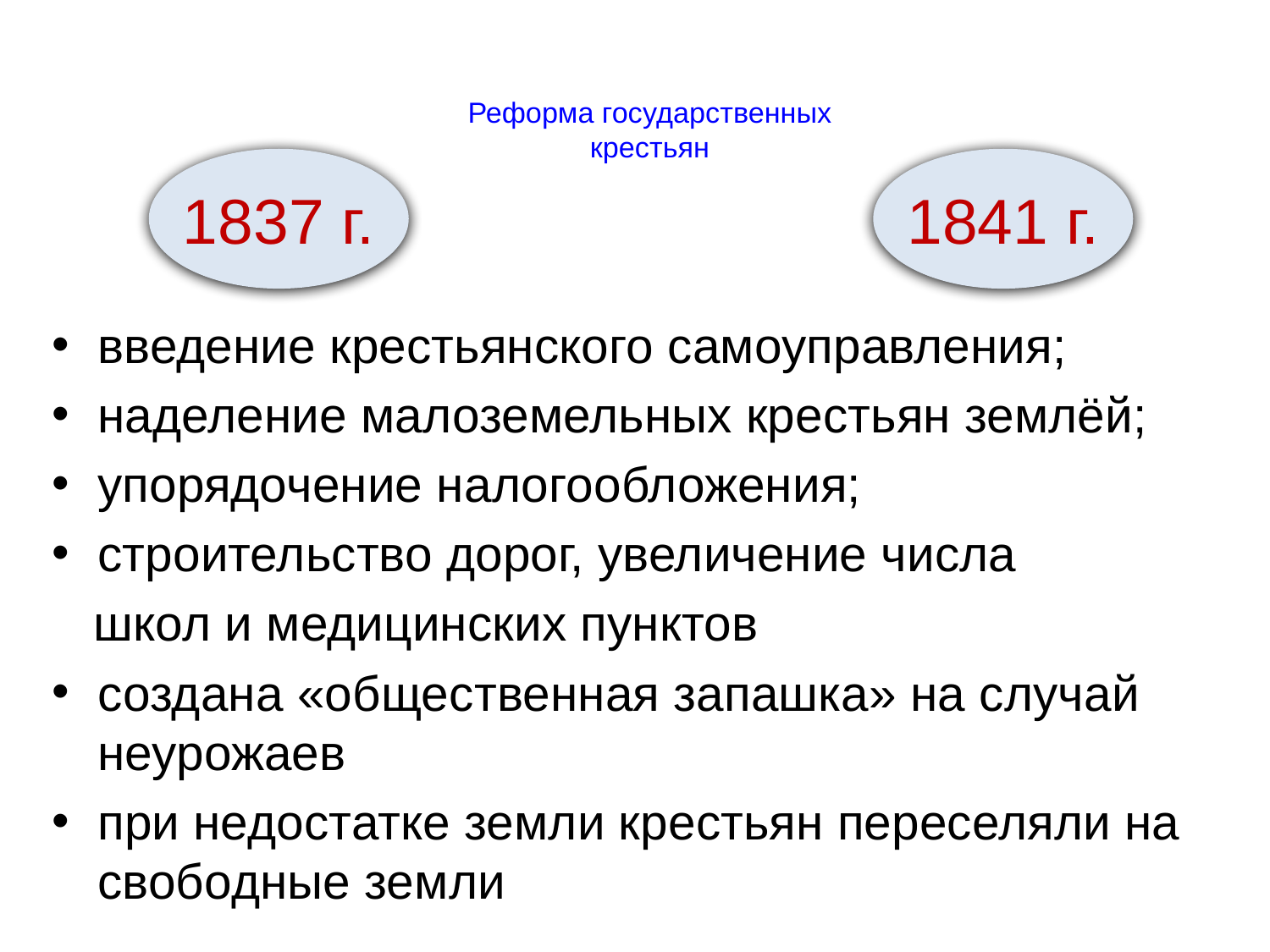

# Реформа государственных крестьян
1837 г.
1841 г.
введение крестьянского самоуправления;
наделение малоземельных крестьян землёй;
упорядочение налогообложения;
строительство дорог, увеличение числа
   школ и медицинских пунктов
создана «общественная запашка» на случай неурожаев
при недостатке земли крестьян переселяли на свободные земли